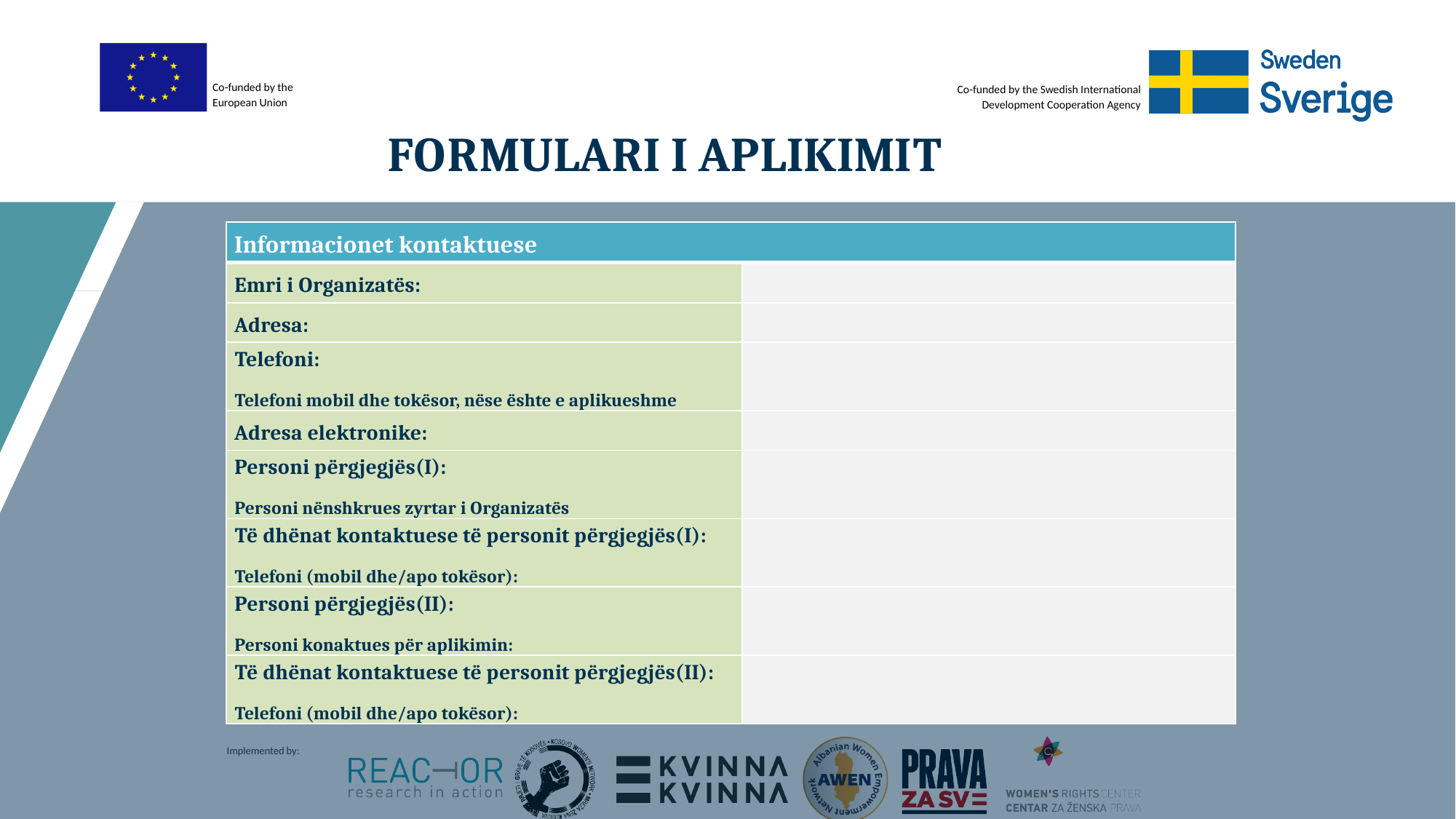

# FORMULARI I APLIKIMIT

| Informacionet kontaktuese |  |
| --- | --- |
| Emri i Organizatës: |  |
| Adresa: |  |
| Telefoni: Telefoni mobil dhe tokësor, nëse ështe e aplikueshme |  |
| Adresa elektronike: |  |
| Personi përgjegjës(I): Personi nënshkrues zyrtar i Organizatës |  |
| Të dhënat kontaktuese të personit përgjegjës(I): Telefoni (mobil dhe/apo tokësor): |  |
| Personi përgjegjës(II): Personi konaktues për aplikimin: |  |
| Të dhënat kontaktuese të personit përgjegjës(II): Telefoni (mobil dhe/apo tokësor): |  |